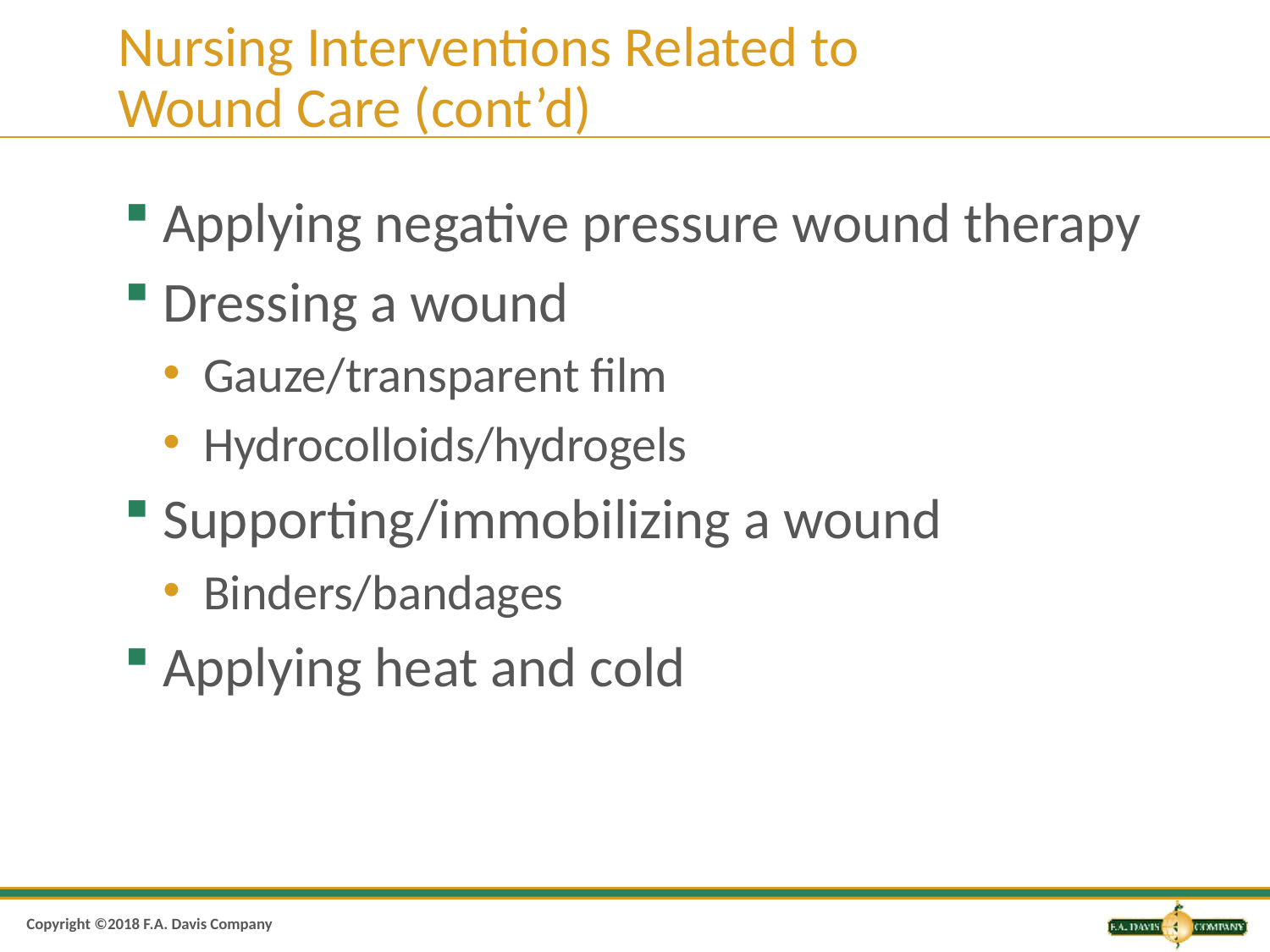

# Nursing Interventions Related to Wound Care (cont’d)
Applying negative pressure wound therapy
Dressing a wound
Gauze/transparent film
Hydrocolloids/hydrogels
Supporting/immobilizing a wound
Binders/bandages
Applying heat and cold